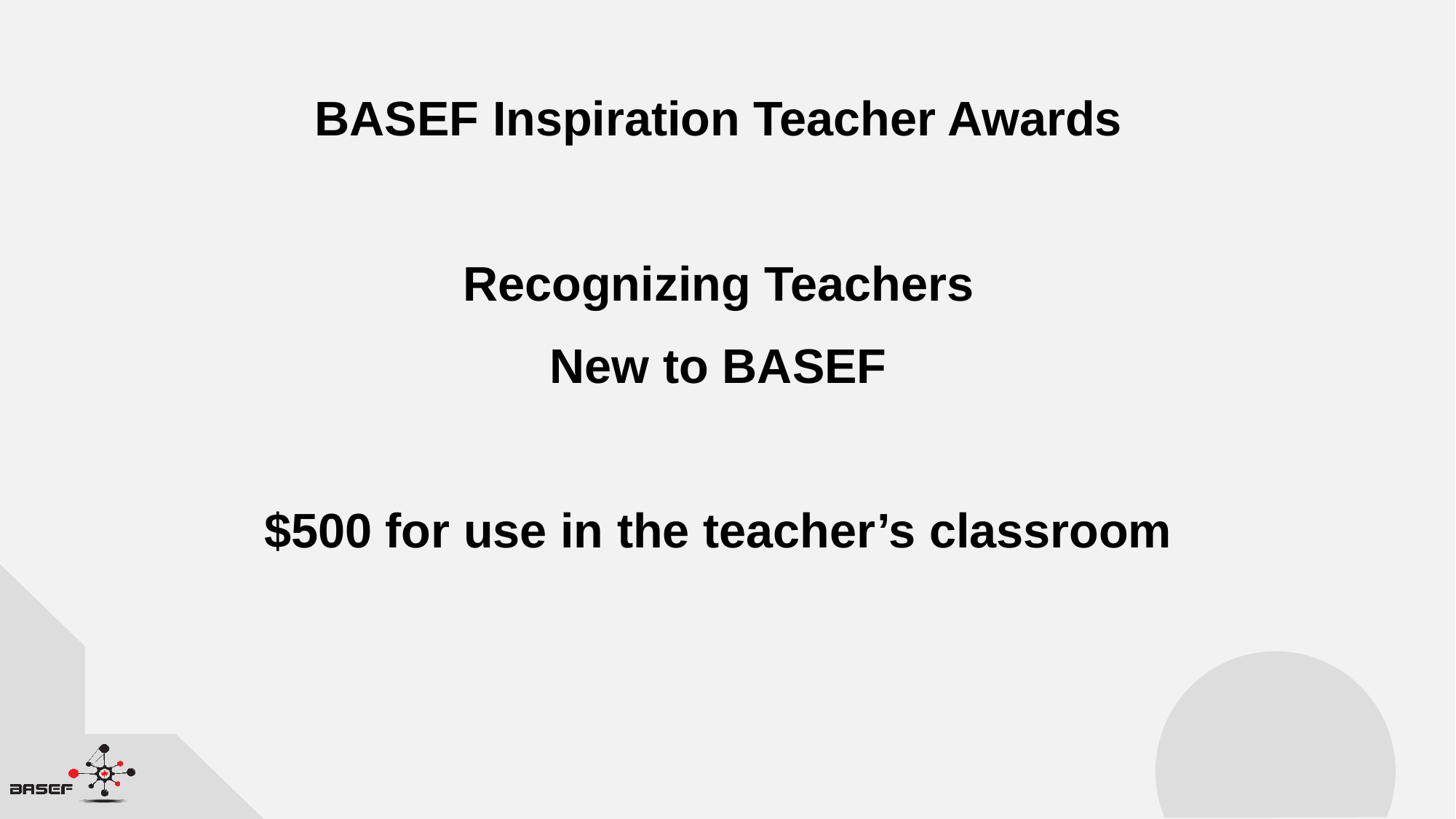

BASEF Inspiration Teacher Awards

Recognizing Teachers
New to BASEF

$500 for use in the teacher’s classroom